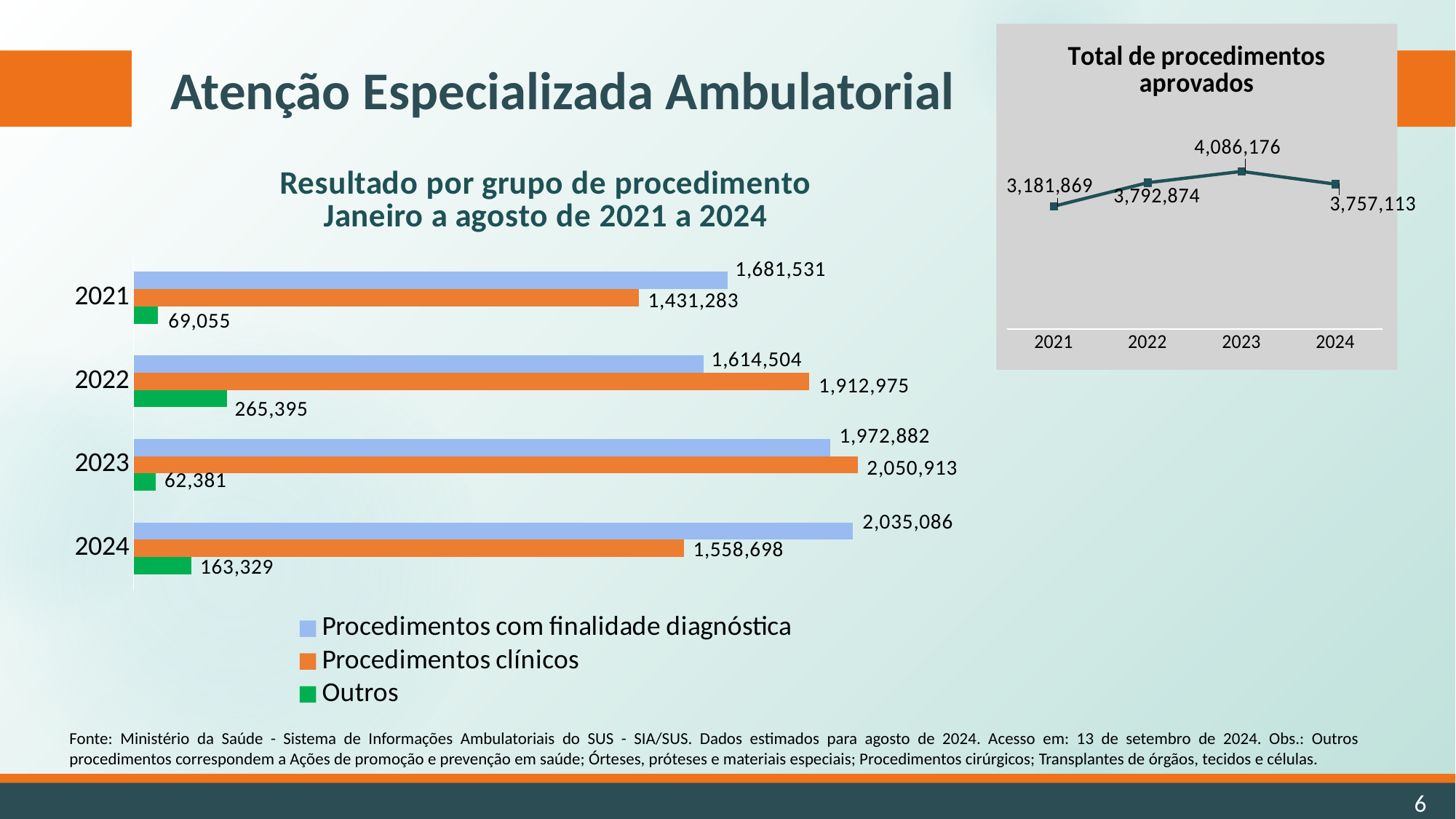

### Chart: Total de procedimentos aprovados

| Category | Série 1 |
|---|---|
| 2021 | 3181869.0 |
| 2022 | 3792874.0 |
| 2023 | 4086176.0 |
| 2024 | 3757113.0 |
# Atenção Especializada Ambulatorial

### Chart: Resultado por grupo de procedimento
Janeiro a agosto de 2021 a 2024

| Category | Outros | Procedimentos clínicos | Procedimentos com finalidade diagnóstica |
|---|---|---|---|
| 2024 | 163329.0 | 1558698.0 | 2035086.0 |
| 2023 | 62381.0 | 2050913.0 | 1972882.0 |
| 2022 | 265395.0 | 1912975.0 | 1614504.0 |
| 2021 | 69055.0 | 1431283.0 | 1681531.0 |
Fonte: Ministério da Saúde - Sistema de Informações Ambulatoriais do SUS - SIA/SUS. Dados estimados para agosto de 2024. Acesso em: 13 de setembro de 2024. Obs.: Outros procedimentos correspondem a Ações de promoção e prevenção em saúde; Órteses, próteses e materiais especiais; Procedimentos cirúrgicos; Transplantes de órgãos, tecidos e células.
6